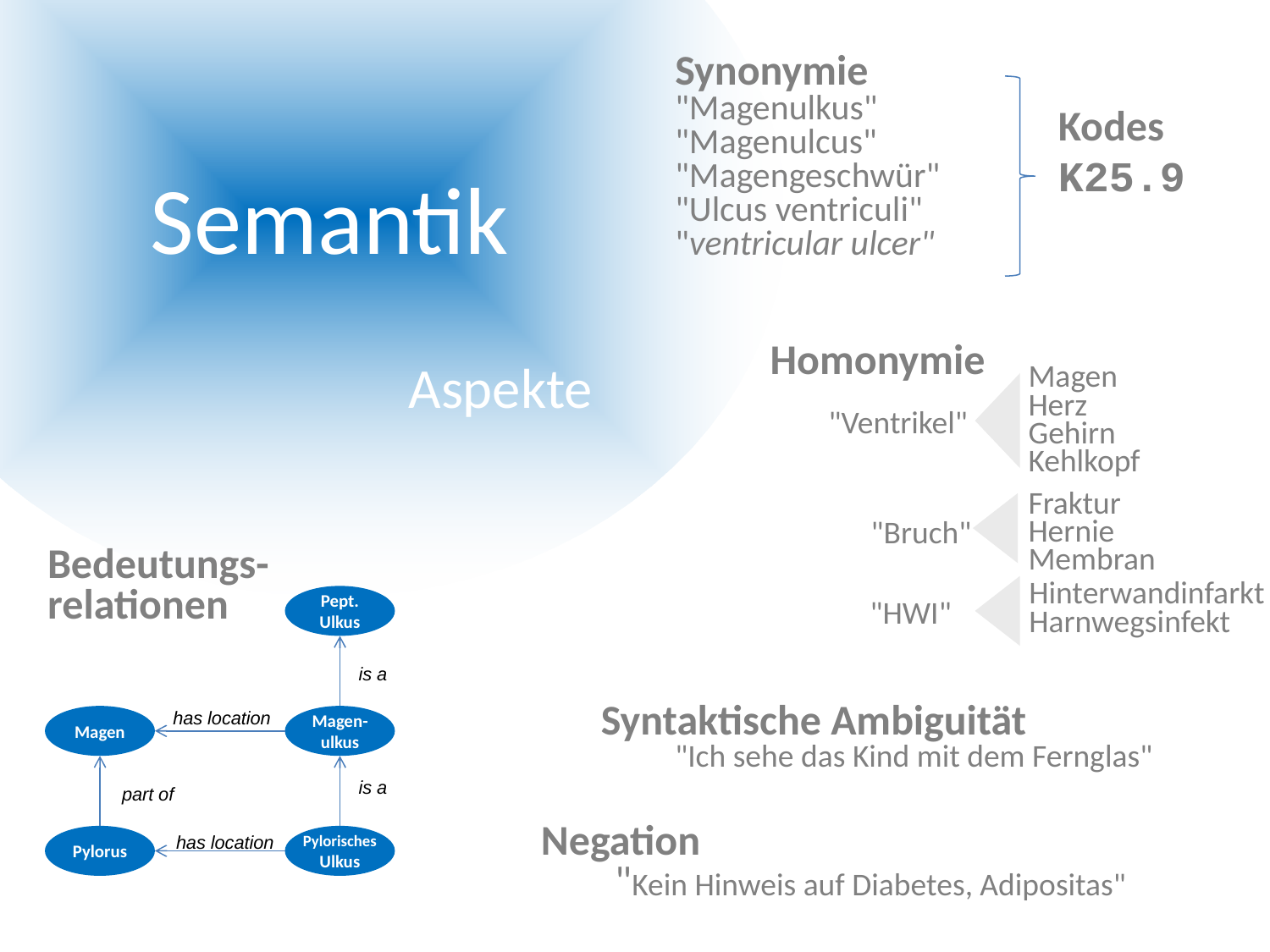

Semantik
	Synonymie
"Magenulkus"
"Magenulcus"
"Magengeschwür"
"Ulcus ventriculi"
"ventricular ulcer"

Kodes
K25.9
	Homonymie

Magen
Herz
Gehirn
Kehlkopf
"Ventrikel"

Fraktur
Hernie
Membran

"Bruch"
Hinterwandinfarkt
Harnwegsinfekt
"HWI"

Aspekte
Bedeutungs-relationen
Pept.
Ulkus
is a
has location
Magen
Magen-ulkus
is a
part of
has location
Pylorus
Pylorisches
Ulkus
Syntaktische Ambiguität
"Ich sehe das Kind mit dem Fernglas"
Negation
"Kein Hinweis auf Diabetes, Adipositas"